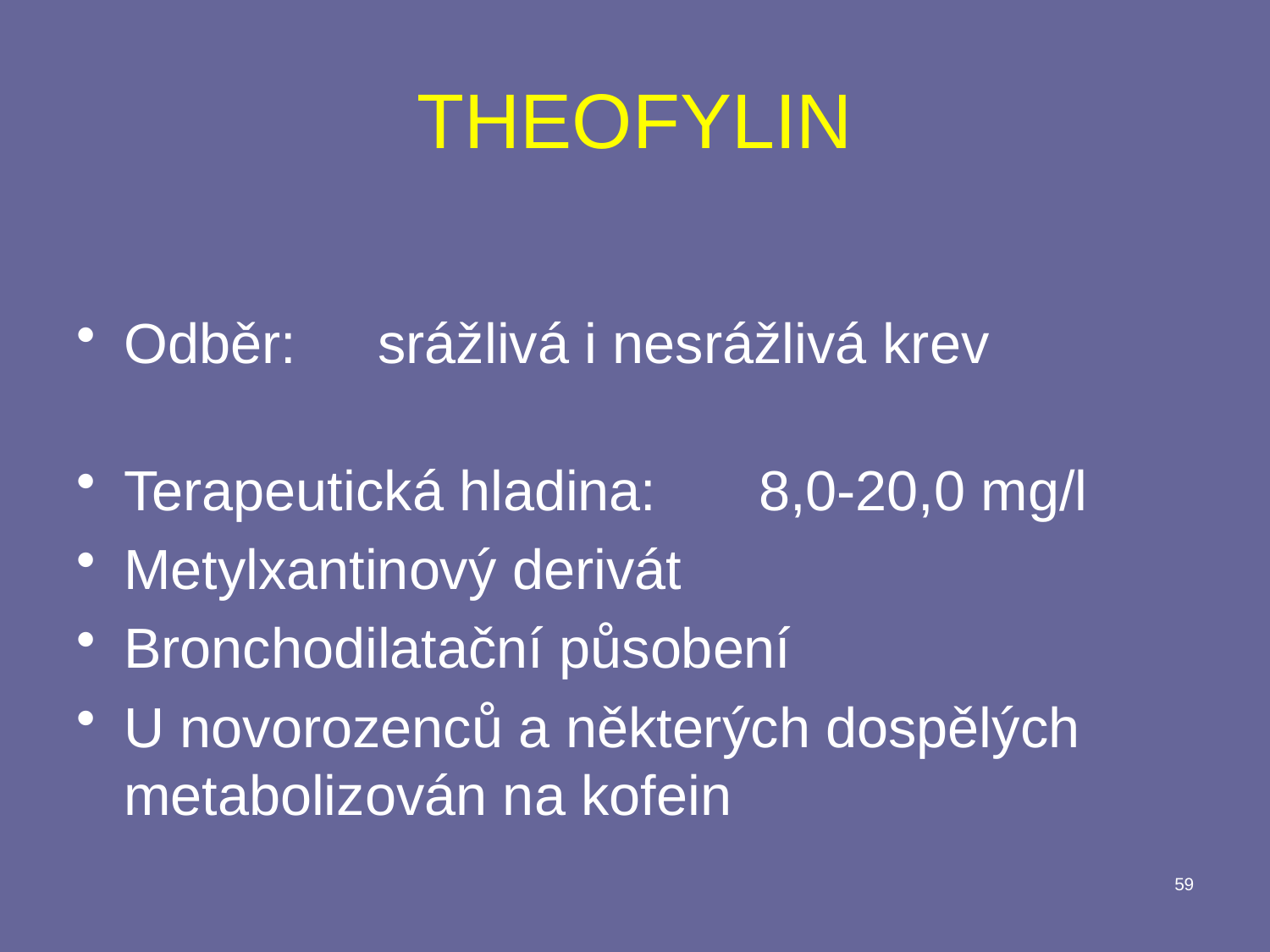

THEOFYLIN

Odběr:	srážlivá i nesrážlivá krev
Terapeutická hladina: 	8,0-20,0 mg/l
Metylxantinový derivát
Bronchodilatační působení
U novorozenců a některých dospělých metabolizován na kofein
59